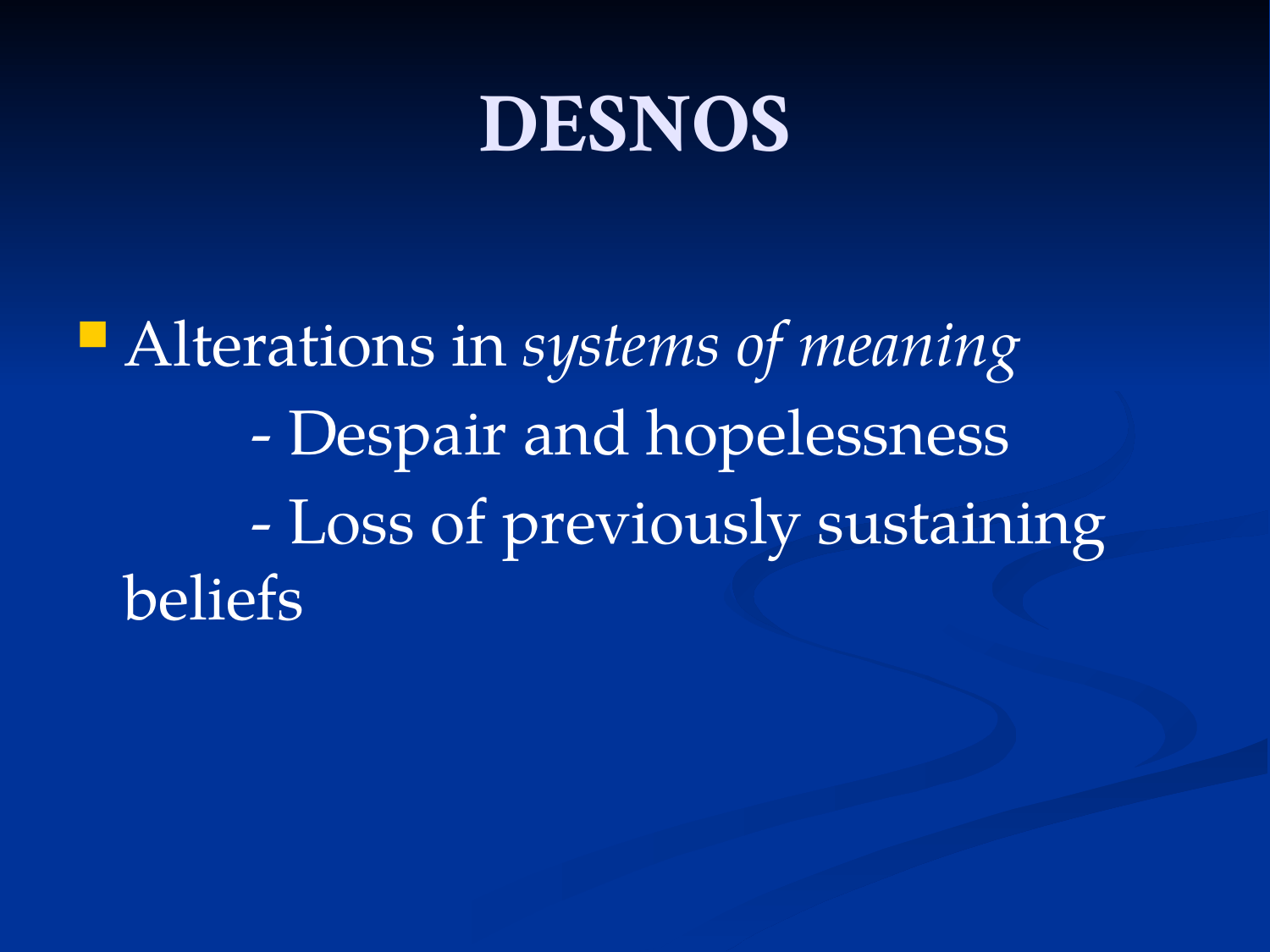

# DESNOS
Alterations in systems of meaning
		- Despair and hopelessness
		- Loss of previously sustaining 	beliefs